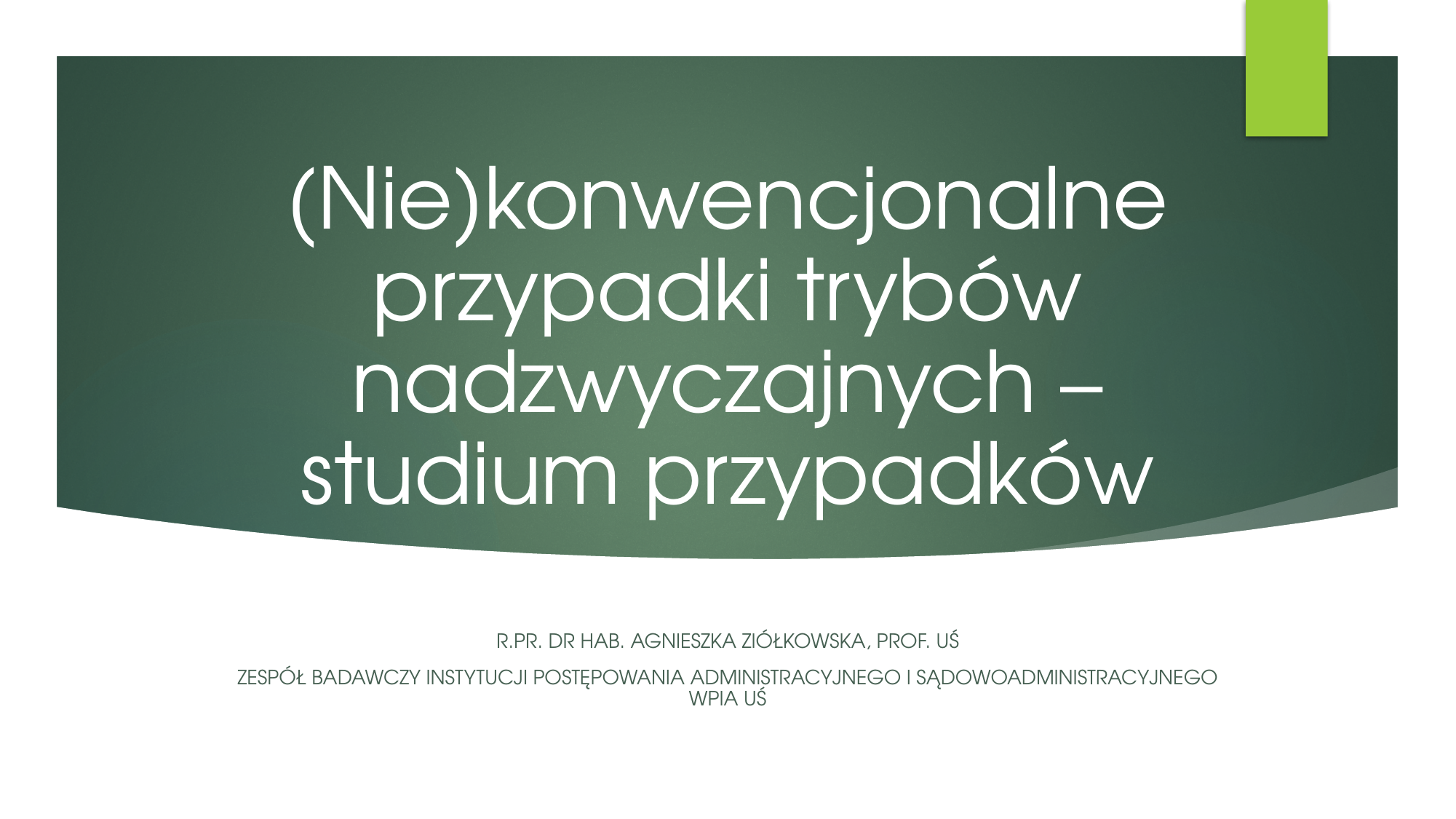

# (Nie)konwencjonalne przypadki trybów nadzwyczajnych – studium przypadków
r.pr. dr hab. Agnieszka Ziółkowska, prof. UŚ
Zespół Badawczy Instytucji Postępowania Administracyjnego i Sądowoadministracyjnego WPIA UŚ